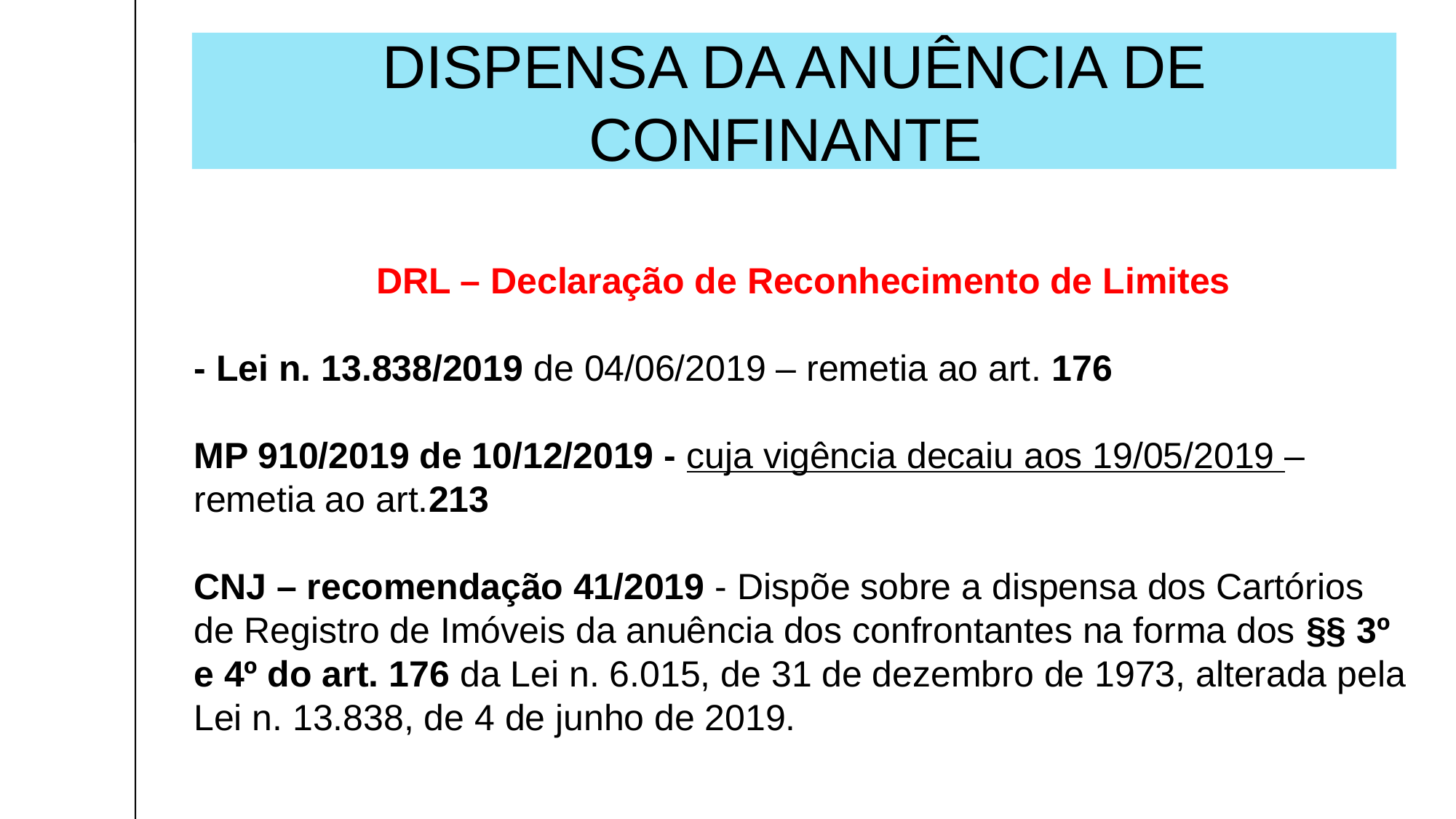

DISPENSA DA ANUÊNCIA DE CONFINANTE

DRL – Declaração de Reconhecimento de Limites

- Lei n. 13.838/2019 de 04/06/2019 – remetia ao art. 176

MP 910/2019 de 10/12/2019 - cuja vigência decaiu aos 19/05/2019 – remetia ao art.213

CNJ – recomendação 41/2019 - Dispõe sobre a dispensa dos Cartórios de Registro de Imóveis da anuência dos confrontantes na forma dos §§ 3º e 4º do art. 176 da Lei n. 6.015, de 31 de dezembro de 1973, alterada pela Lei n. 13.838, de 4 de junho de 2019.